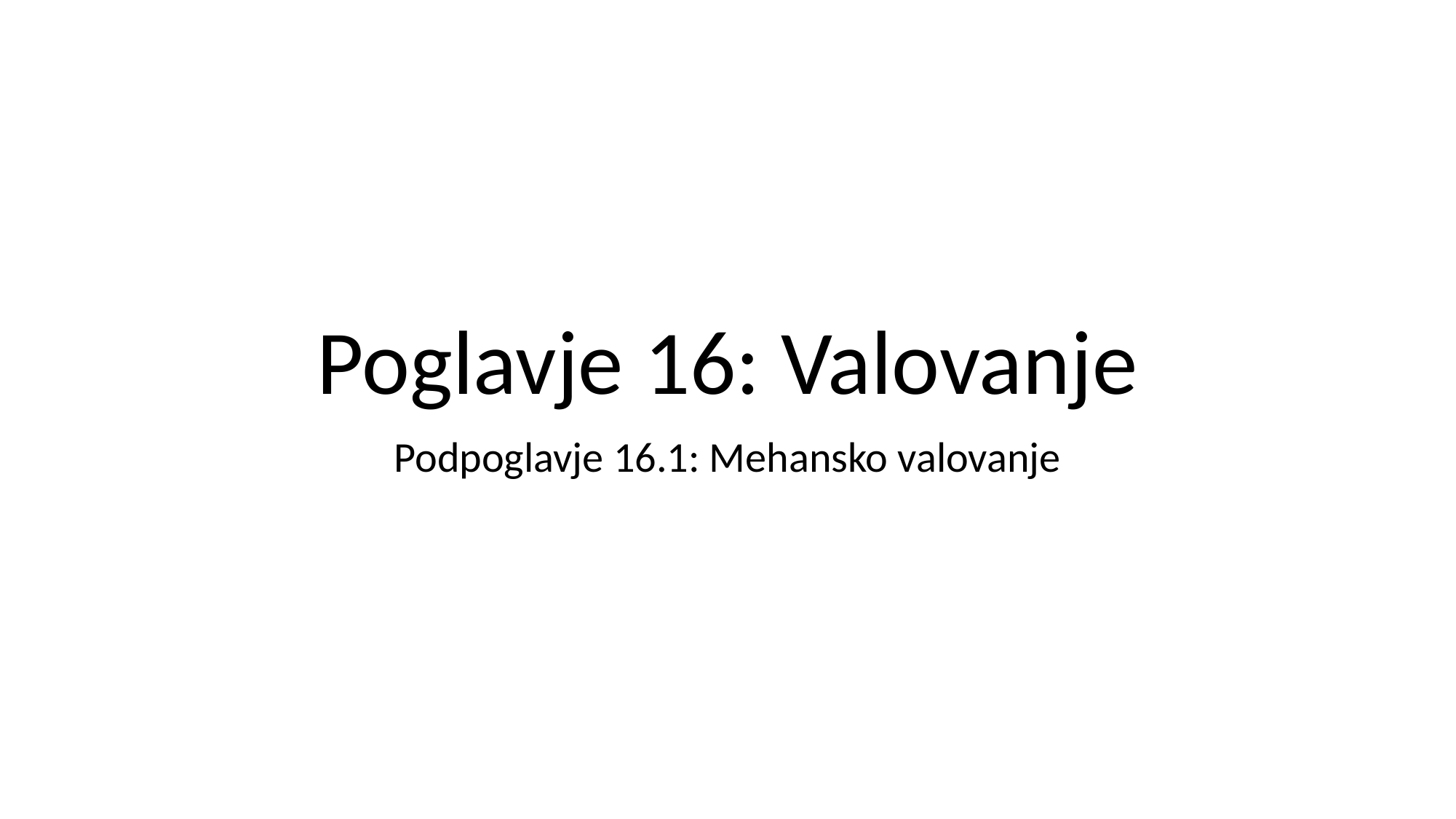

# Poglavje 16: Valovanje
Podpoglavje 16.1: Mehansko valovanje